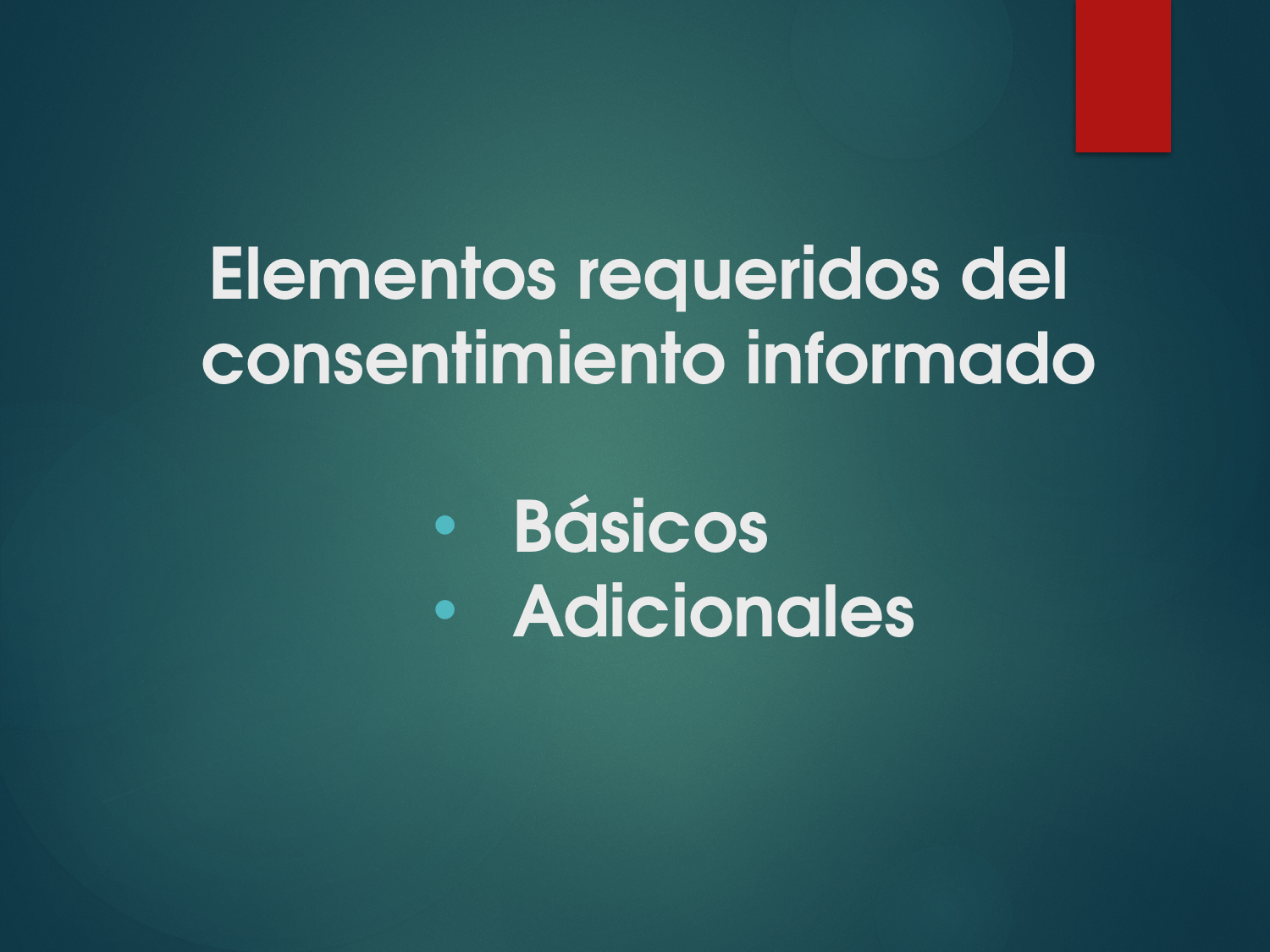

# Elementos requeridos del consentimiento informado
Básicos
Adicionales